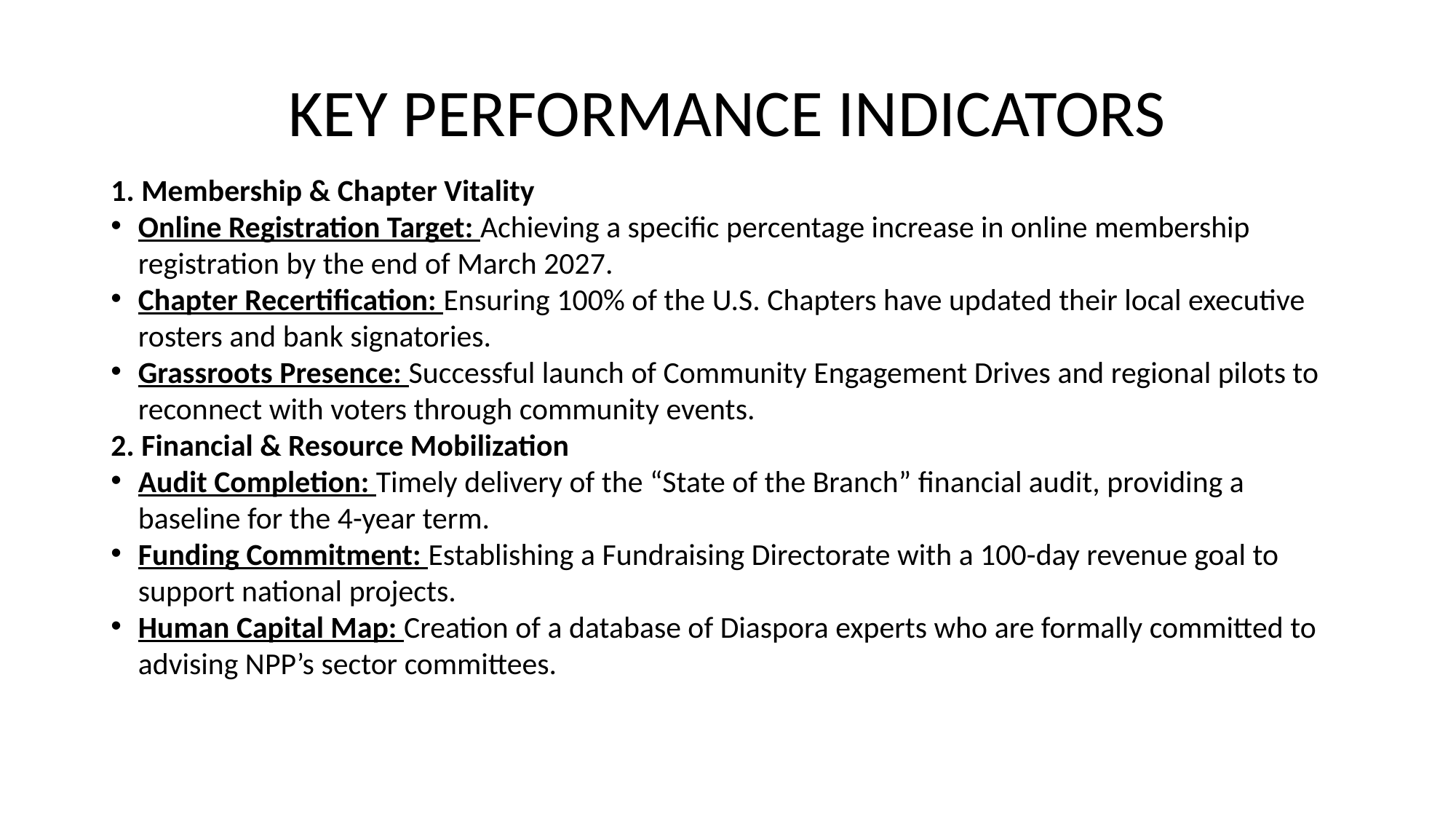

# KEY PERFORMANCE INDICATORS
1. Membership & Chapter Vitality
Online Registration Target: Achieving a specific percentage increase in online membership registration by the end of March 2027.
Chapter Recertification: Ensuring 100% of the U.S. Chapters have updated their local executive rosters and bank signatories.
Grassroots Presence: Successful launch of Community Engagement Drives and regional pilots to reconnect with voters through community events.
2. Financial & Resource Mobilization
Audit Completion: Timely delivery of the “State of the Branch” financial audit, providing a baseline for the 4-year term.
Funding Commitment: Establishing a Fundraising Directorate with a 100-day revenue goal to support national projects.
Human Capital Map: Creation of a database of Diaspora experts who are formally committed to advising NPP’s sector committees.